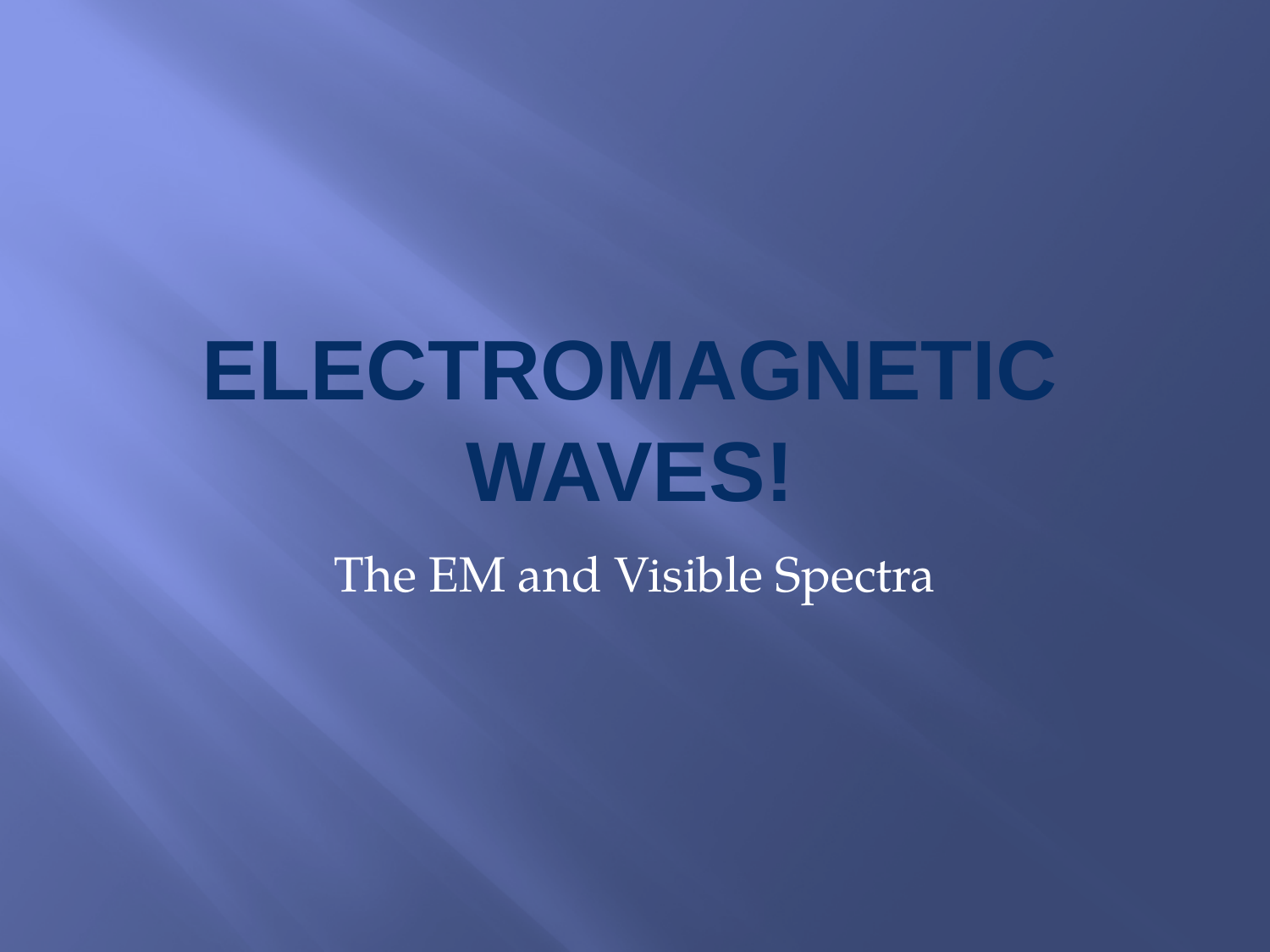

# Electromagnetic Waves!
The EM and Visible Spectra